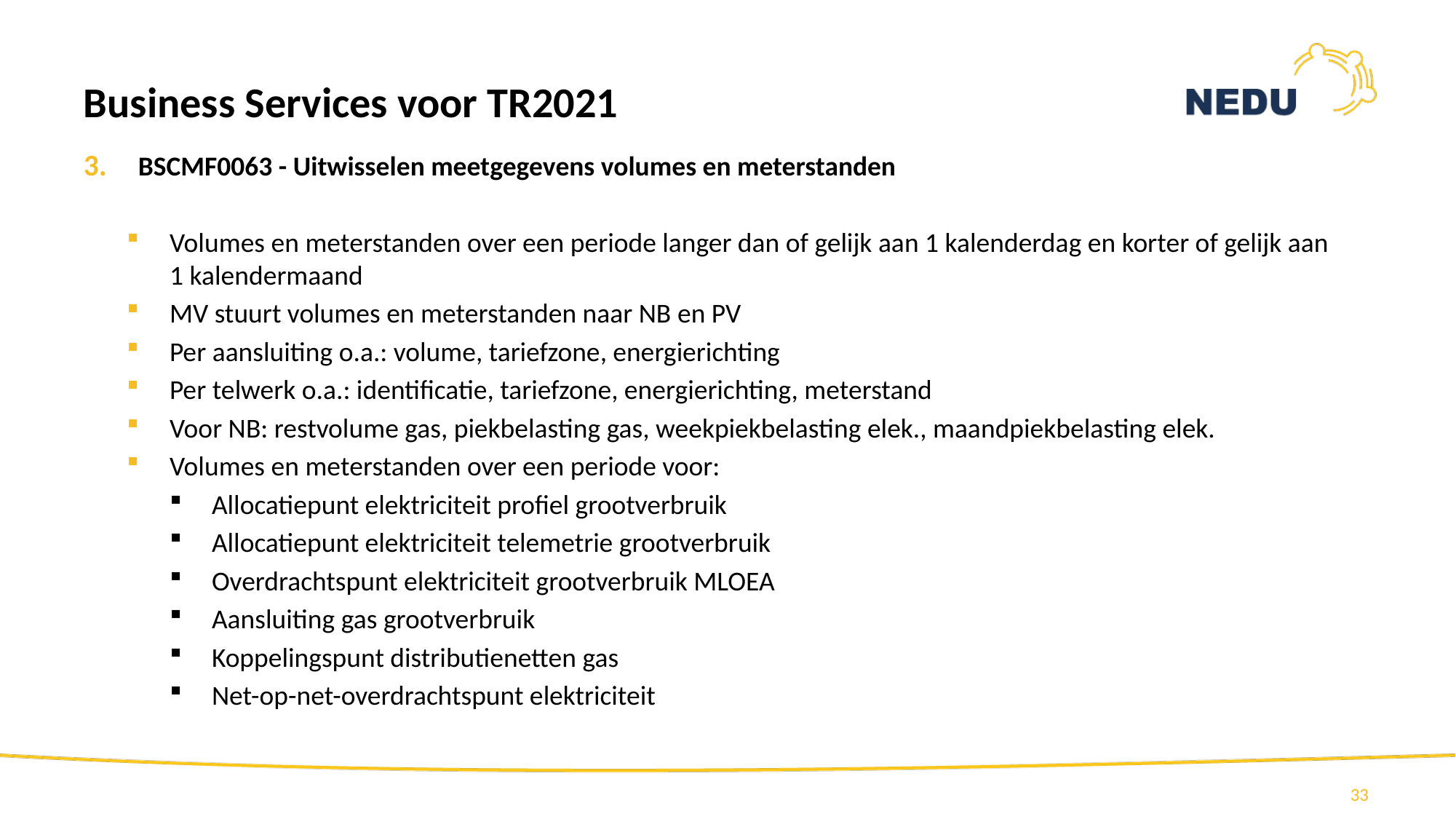

Business Services voor TR2021
BSCMF0063 - Uitwisselen meetgegevens volumes en meterstanden

Volumes en meterstanden over een periode langer dan of gelijk aan 1 kalenderdag en korter of gelijk aan      1 kalendermaand
MV stuurt volumes en meterstanden naar NB en PV
Per aansluiting o.a.: volume, tariefzone, energierichting
Per telwerk o.a.: identificatie, tariefzone, energierichting, meterstand
Voor NB: restvolume gas, piekbelasting gas, weekpiekbelasting elek., maandpiekbelasting elek.
Volumes en meterstanden over een periode voor:
Allocatiepunt elektriciteit profiel grootverbruik
Allocatiepunt elektriciteit telemetrie grootverbruik
Overdrachtspunt elektriciteit grootverbruik MLOEA
Aansluiting gas grootverbruik
Koppelingspunt distributienetten gas
Net-op-net-overdrachtspunt elektriciteit

33